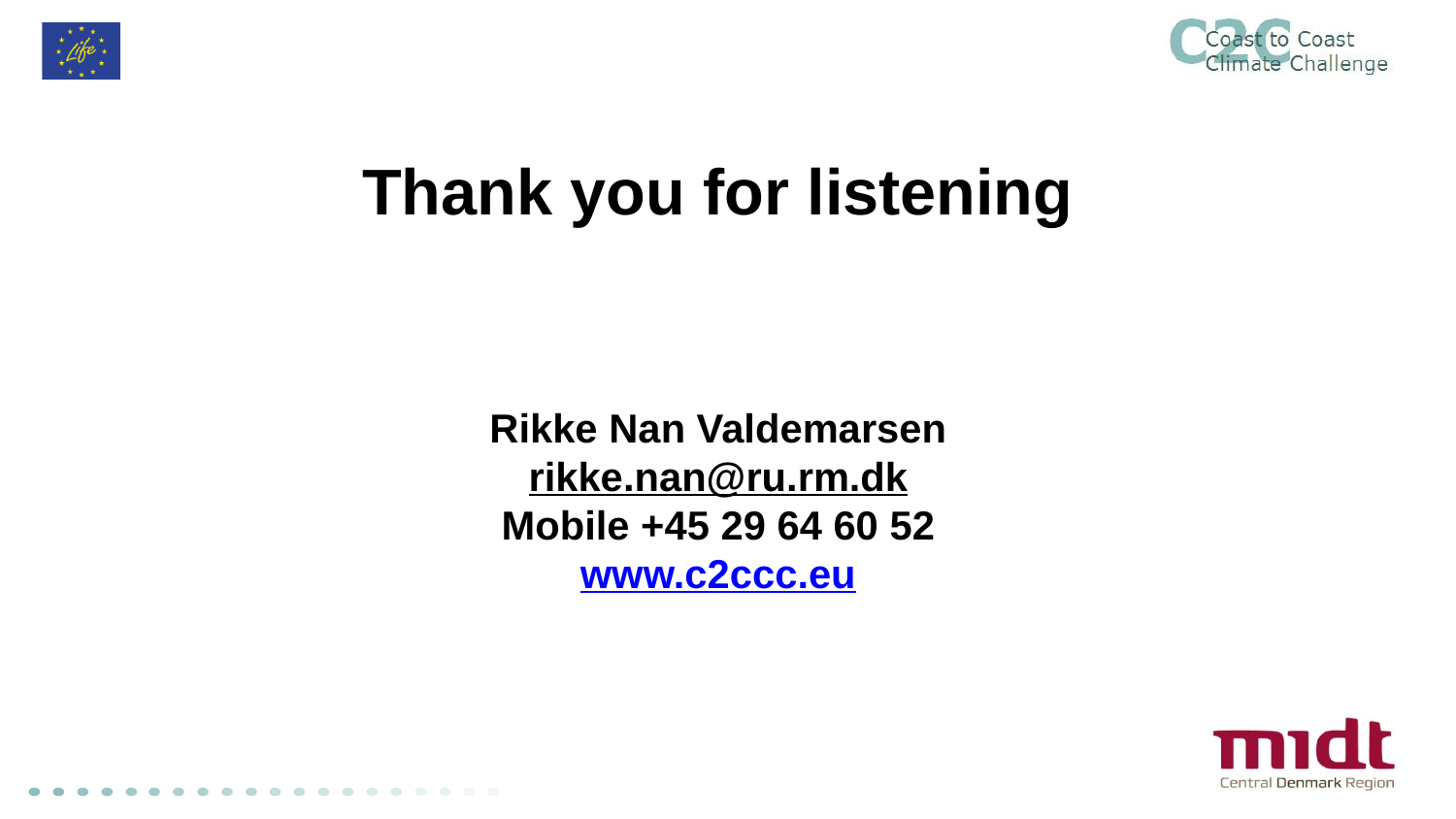

# Thank you for listening Rikke Nan Valdemarsen rikke.nan@ru.rm.dk Mobile +45 29 64 60 52 www.c2ccc.eu